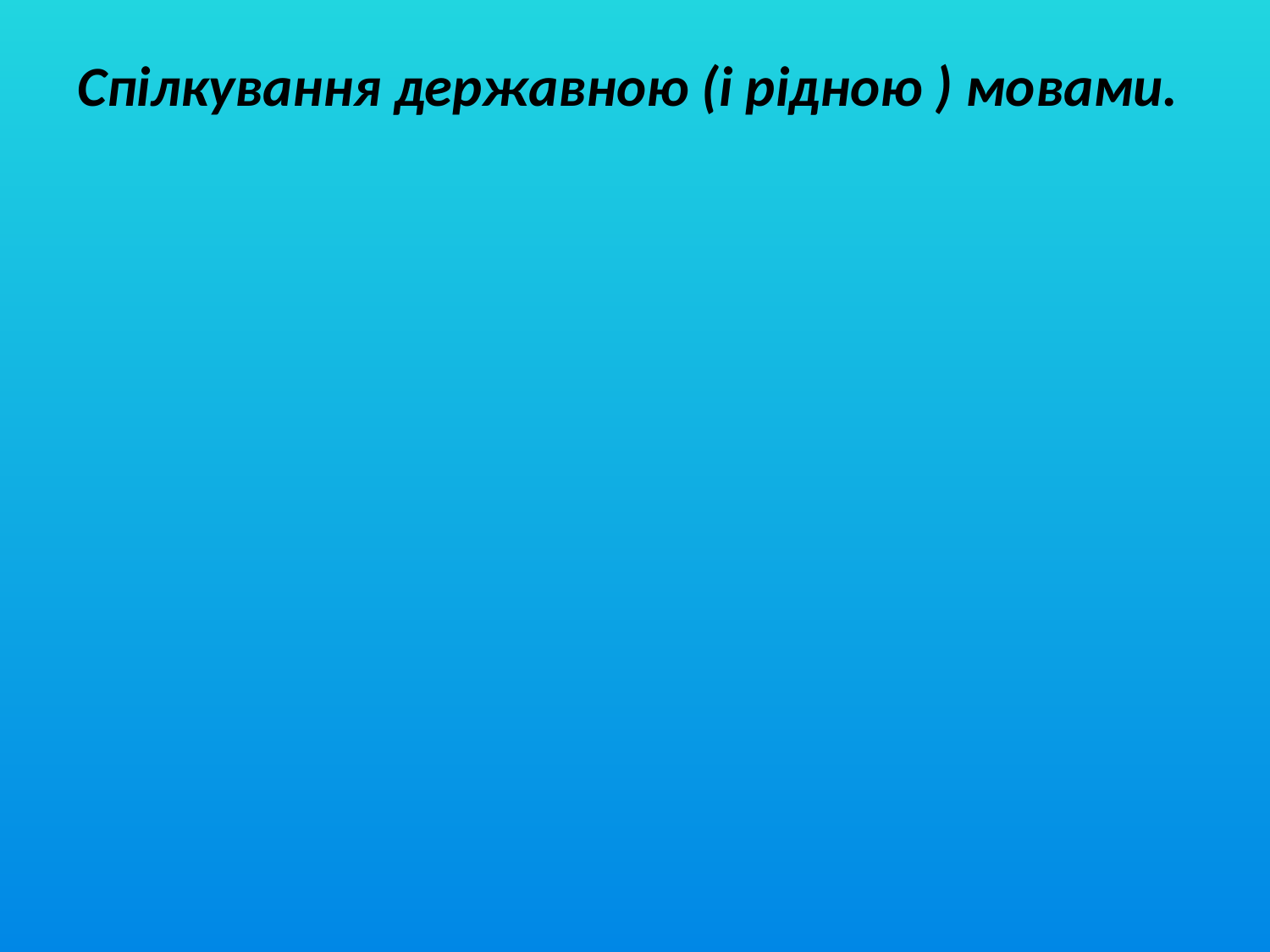

# Спілкування державною (і рідною ) мовами.